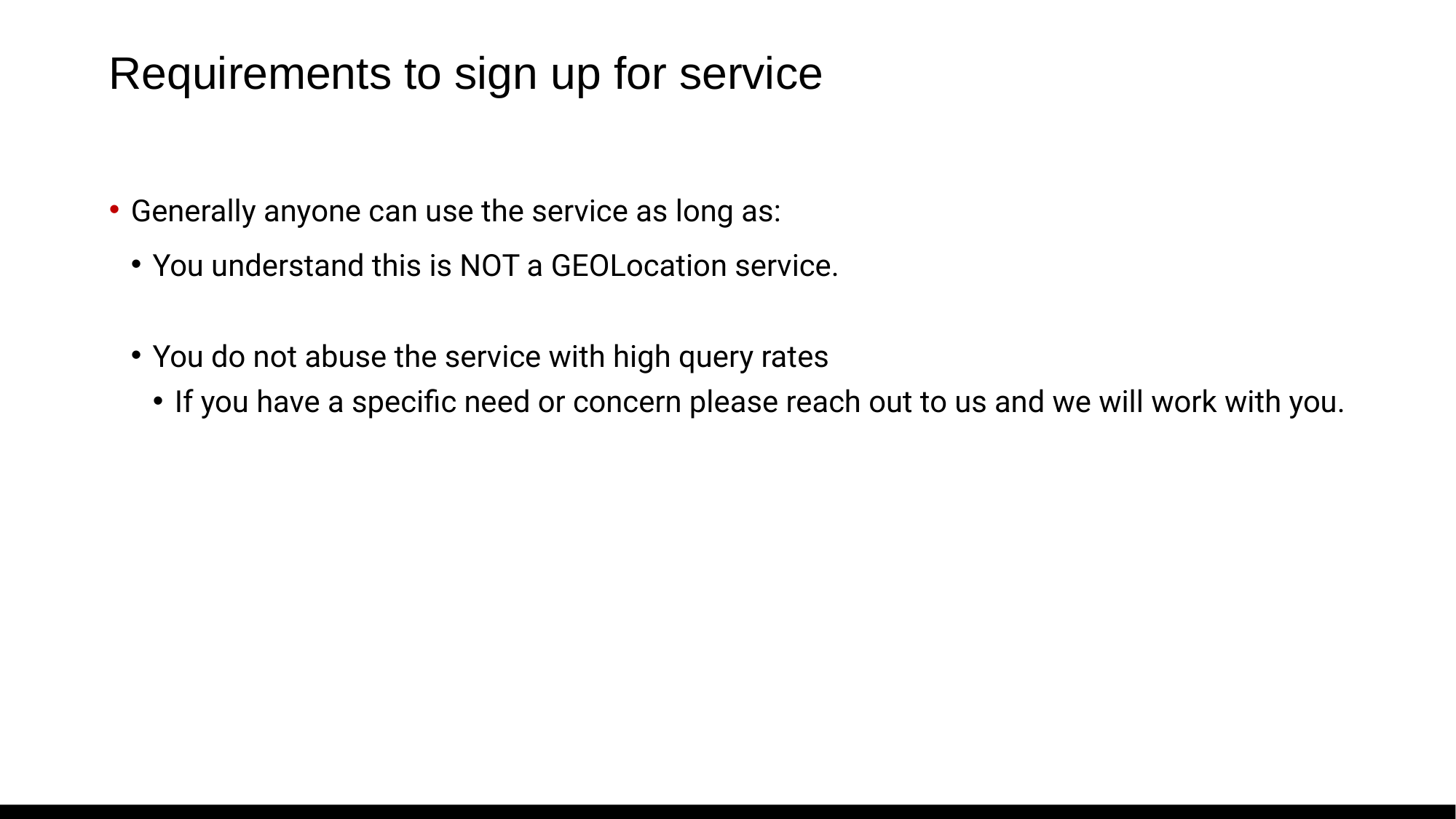

# Requirements to sign up for service
Generally anyone can use the service as long as:
You understand this is NOT a GEOLocation service.

You do not abuse the service with high query rates
If you have a specific need or concern please reach out to us and we will work with you.